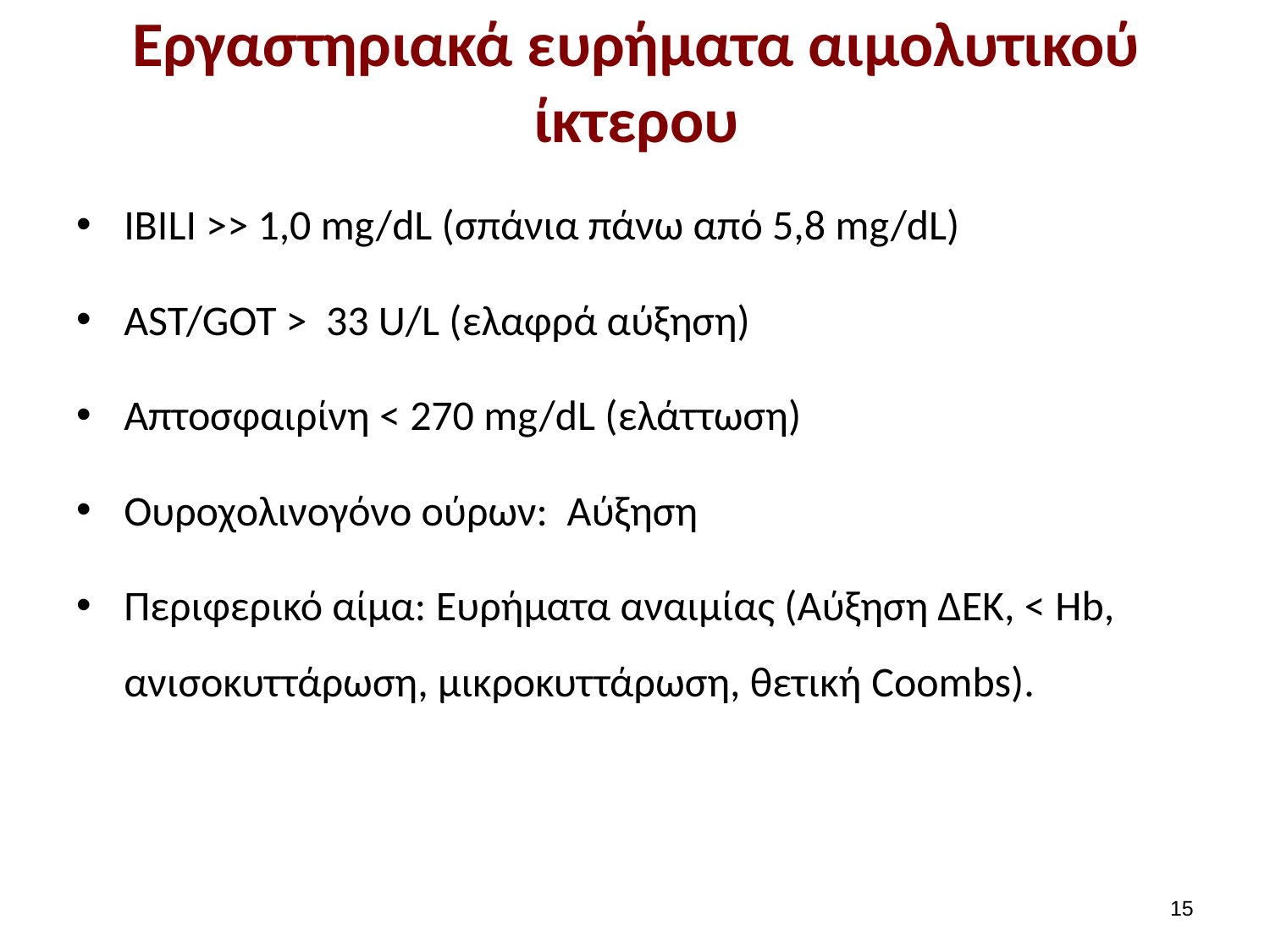

# Εργαστηριακά ευρήματα αιμολυτικού ίκτερου
ΙBILI >> 1,0 mg/dL (σπάνια πάνω από 5,8 mg/dL)
AST/GOT >  33 U/L (ελαφρά αύξηση)
Απτοσφαιρίνη < 270 mg/dL (ελάττωση)
Ουροχολινογόνο ούρων:  Αύξηση
Περιφερικό αίμα: Ευρήματα αναιμίας (Αύξηση ΔΕΚ, < Hb, ανισοκυττάρωση, μικροκυττάρωση, θετική Coombs).
15